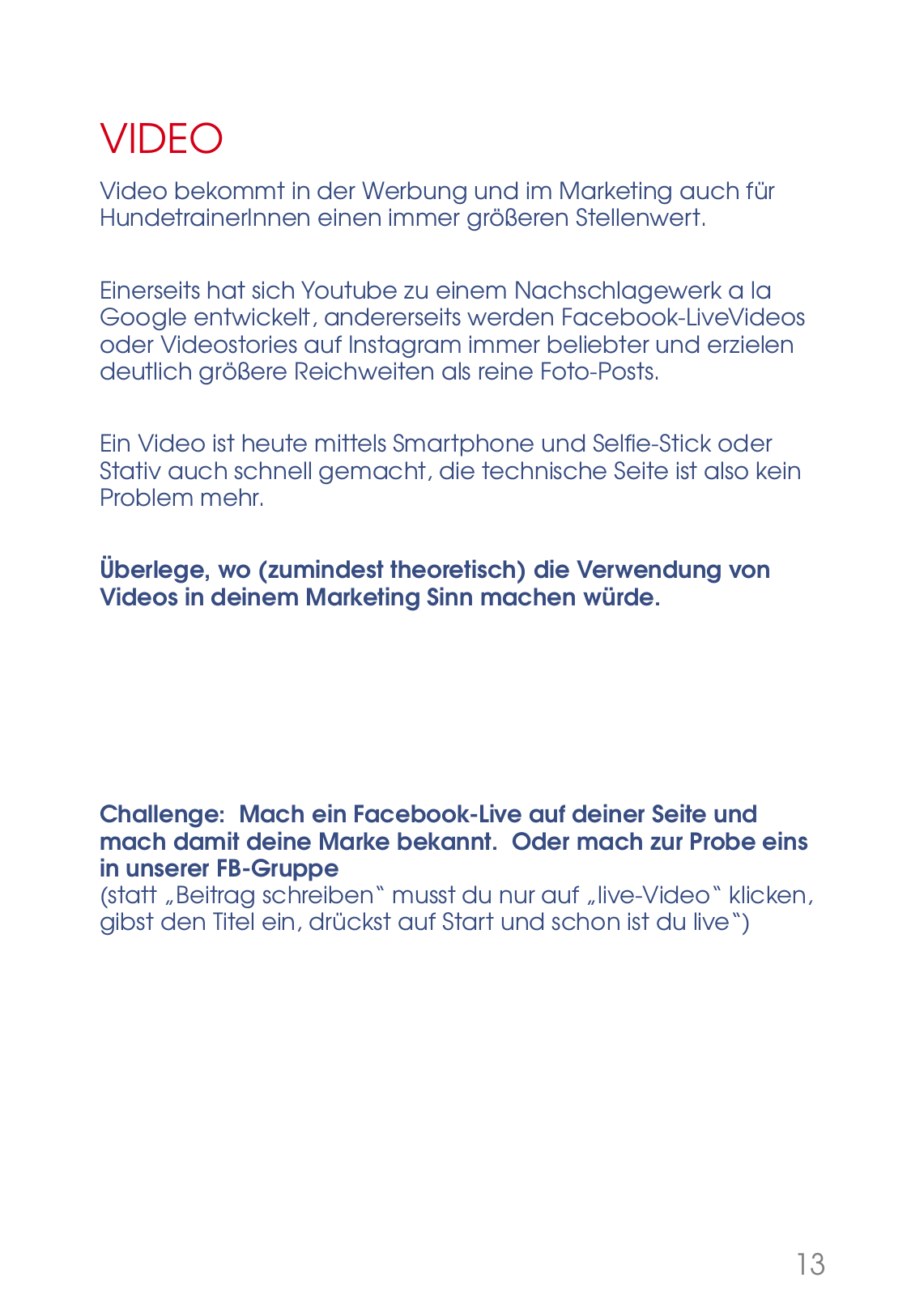

# VIDEO
Video bekommt in der Werbung und im Marketing auch für HundetrainerInnen einen immer größeren Stellenwert.
Einerseits hat sich Youtube zu einem Nachschlagewerk a la Google entwickelt, andererseits werden Facebook-LiveVideos  oder Videostories auf Instagram immer beliebter und erzielen deutlich größere Reichweiten als reine Foto-Posts.
Ein Video ist heute mittels Smartphone und Selfie-Stick oder Stativ auch schnell gemacht, die technische Seite ist also kein Problem mehr.
Überlege, wo (zumindest theoretisch) die Verwendung von Videos in deinem Marketing Sinn machen würde.

Challenge:  Mach ein Facebook-Live auf deiner Seite und mach damit deine Marke bekannt.  Oder mach zur Probe eins in unserer FB-Gruppe
(statt „Beitrag schreiben“ musst du nur auf „live-Video“ klicken, gibst den Titel ein, drückst auf Start und schon ist du live“)

13